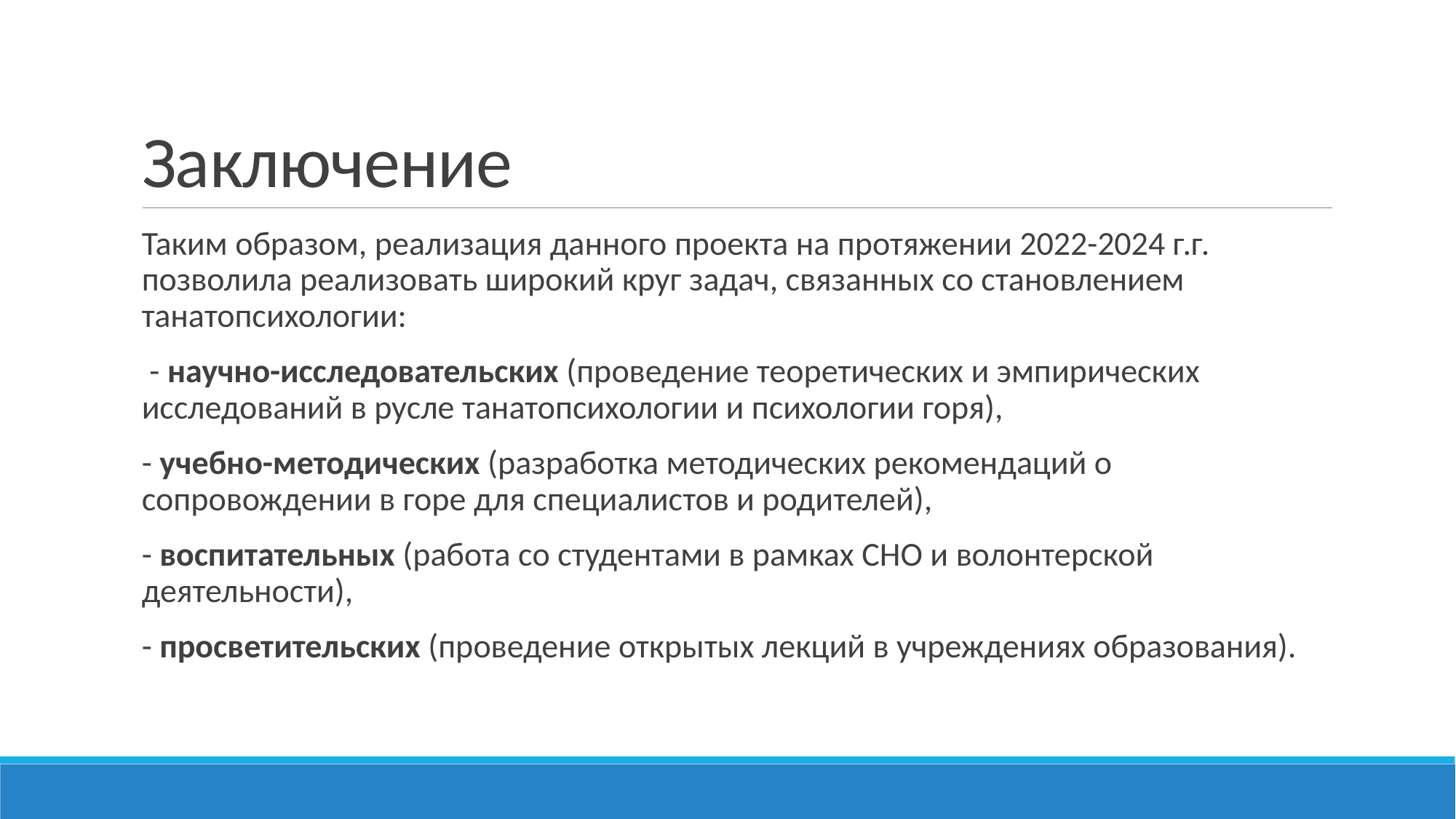

# Заключение
Таким образом, реализация данного проекта на протяжении 2022-2024 г.г. позволила реализовать широкий круг задач, связанных со становлением танатопсихологии:
 - научно-исследовательских (проведение теоретических и эмпирических исследований в русле танатопсихологии и психологии горя),
- учебно-методических (разработка методических рекомендаций о сопровождении в горе для специалистов и родителей),
- воспитательных (работа со студентами в рамках СНО и волонтерской деятельности),
- просветительских (проведение открытых лекций в учреждениях образования).